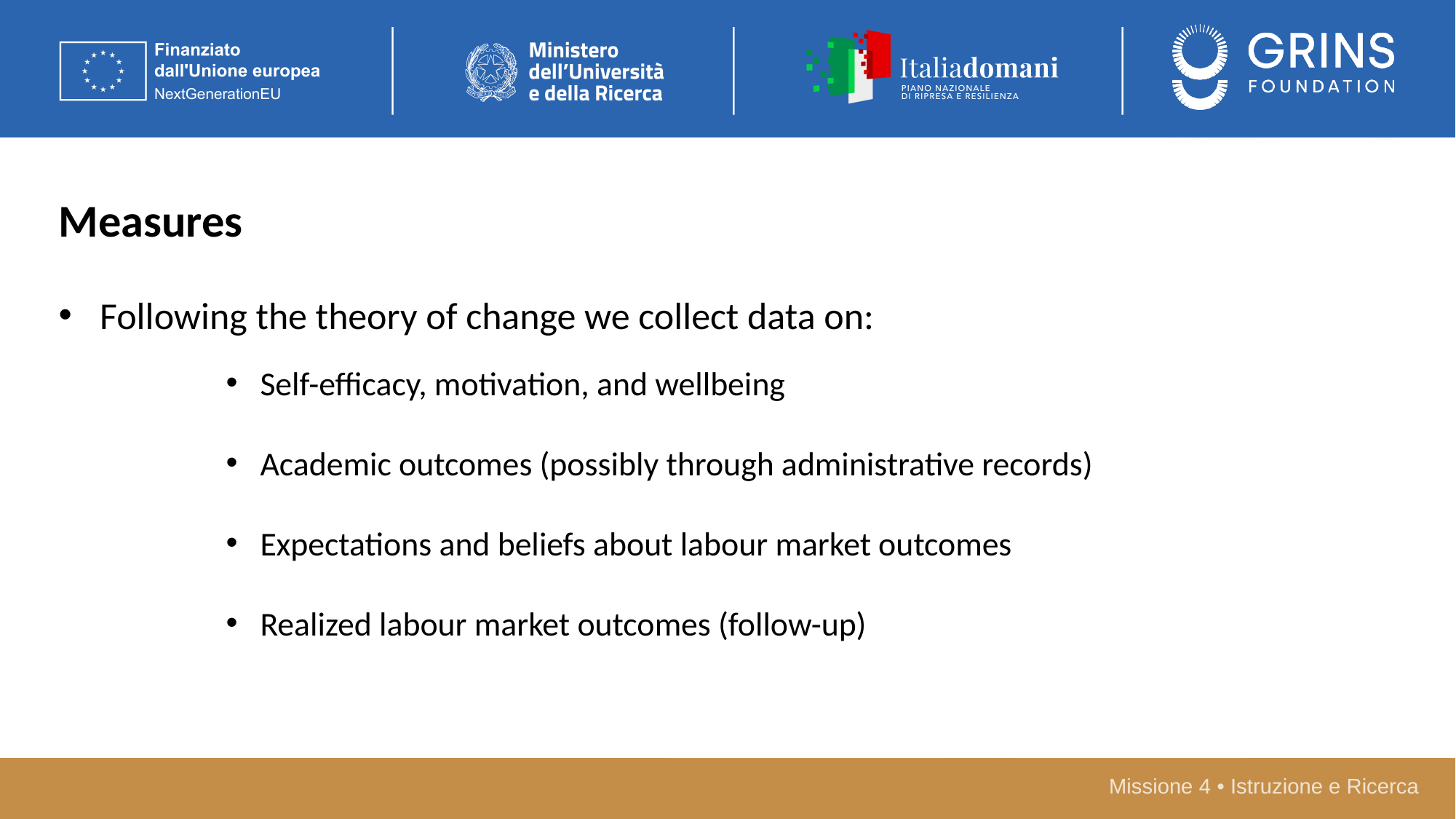

Measures

Following the theory of change we collect data on:
Self-efficacy, motivation, and wellbeing
Academic outcomes (possibly through administrative records)
Expectations and beliefs about labour market outcomes
Realized labour market outcomes (follow-up)
Missione 4 • Istruzione e Ricerca
Missione 4 • Istruzione e Ricerca